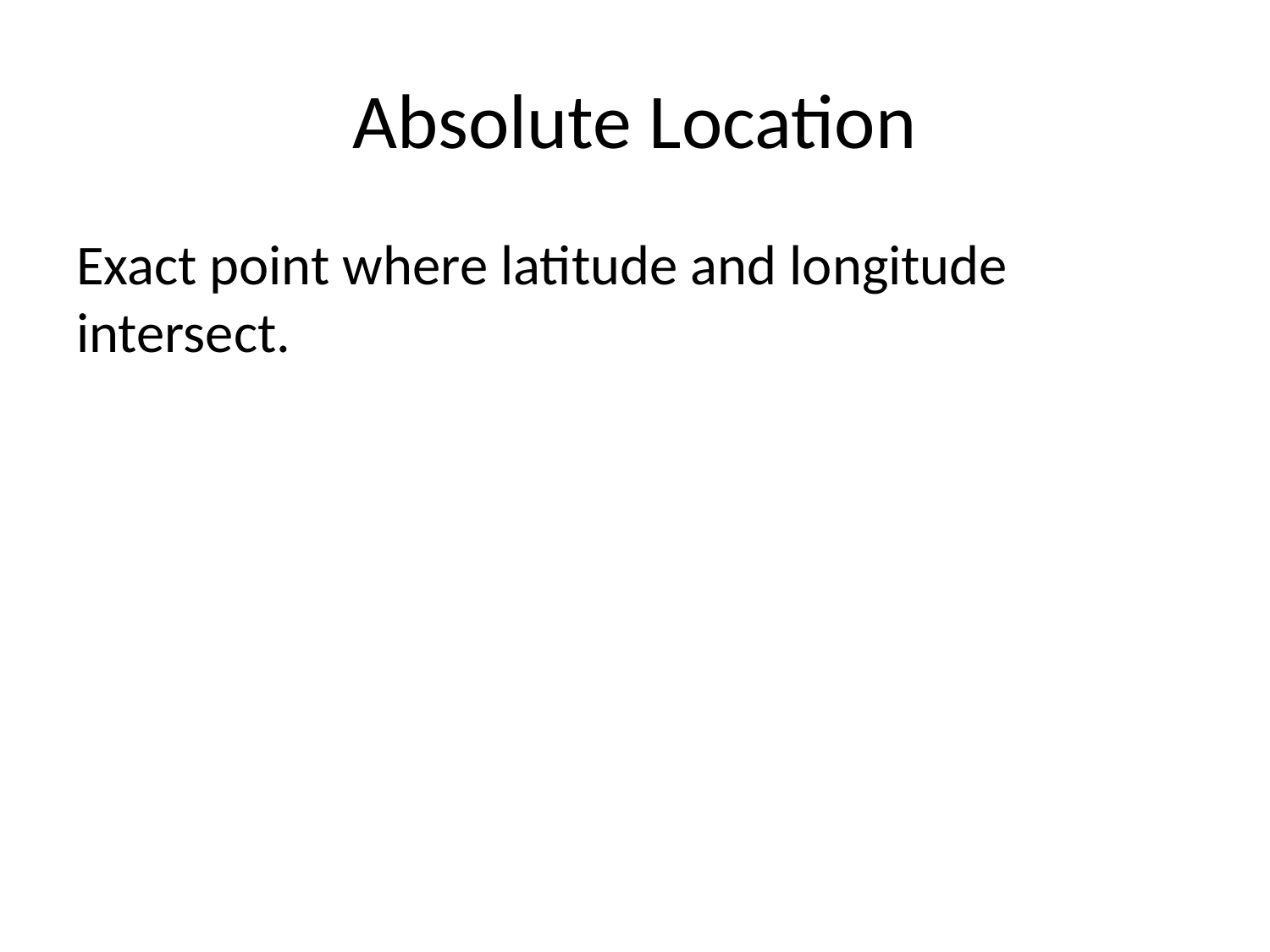

# Absolute Location
Exact point where latitude and longitude intersect.